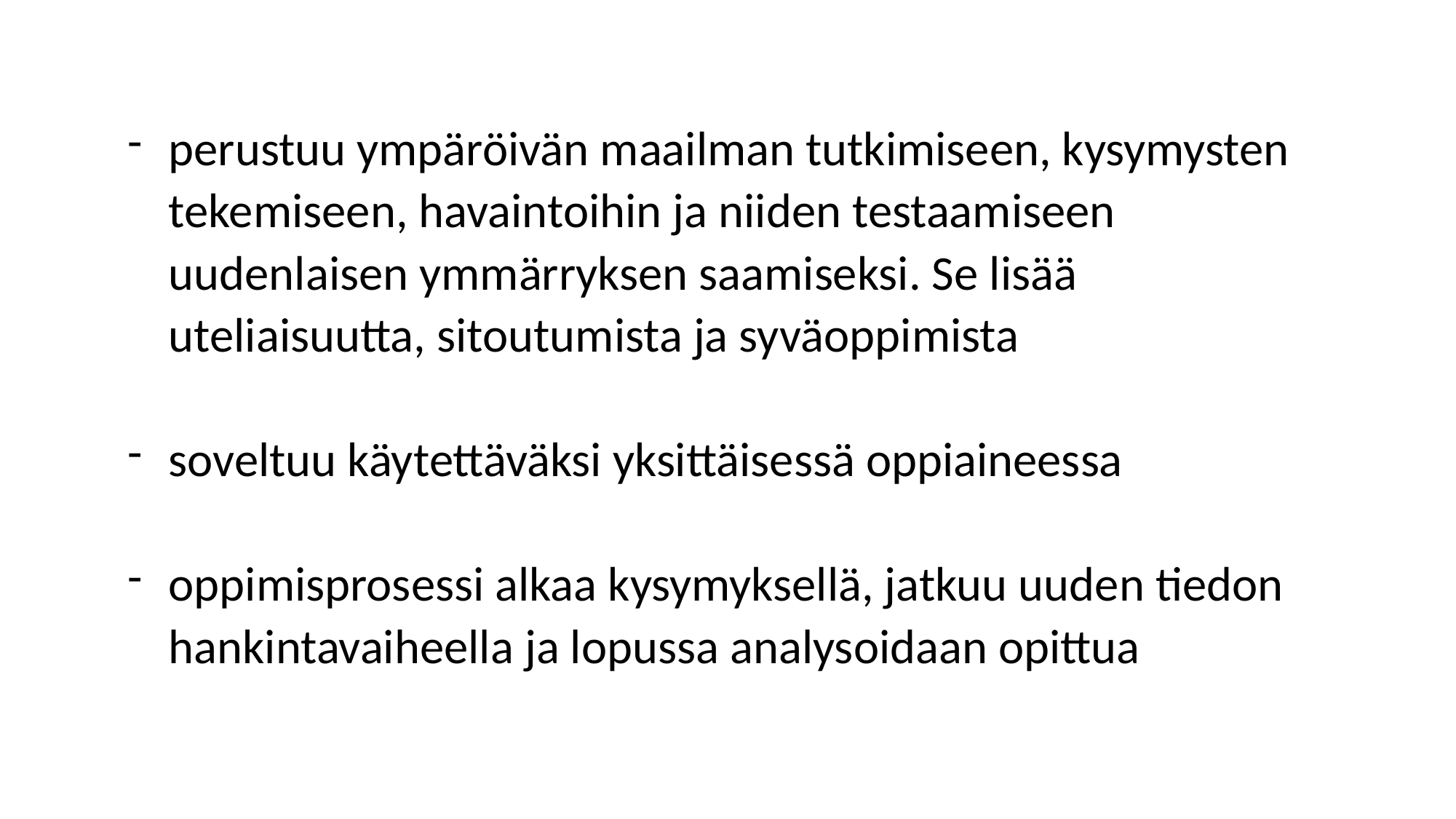

perustuu ympäröivän maailman tutkimiseen, kysymysten tekemiseen, havaintoihin ja niiden testaamiseen uudenlaisen ymmärryksen saamiseksi. Se lisää uteliaisuutta, sitoutumista ja syväoppimista

soveltuu käytettäväksi yksittäisessä oppiaineessa

oppimisprosessi alkaa kysymyksellä, jatkuu uuden tiedon hankintavaiheella ja lopussa analysoidaan opittua